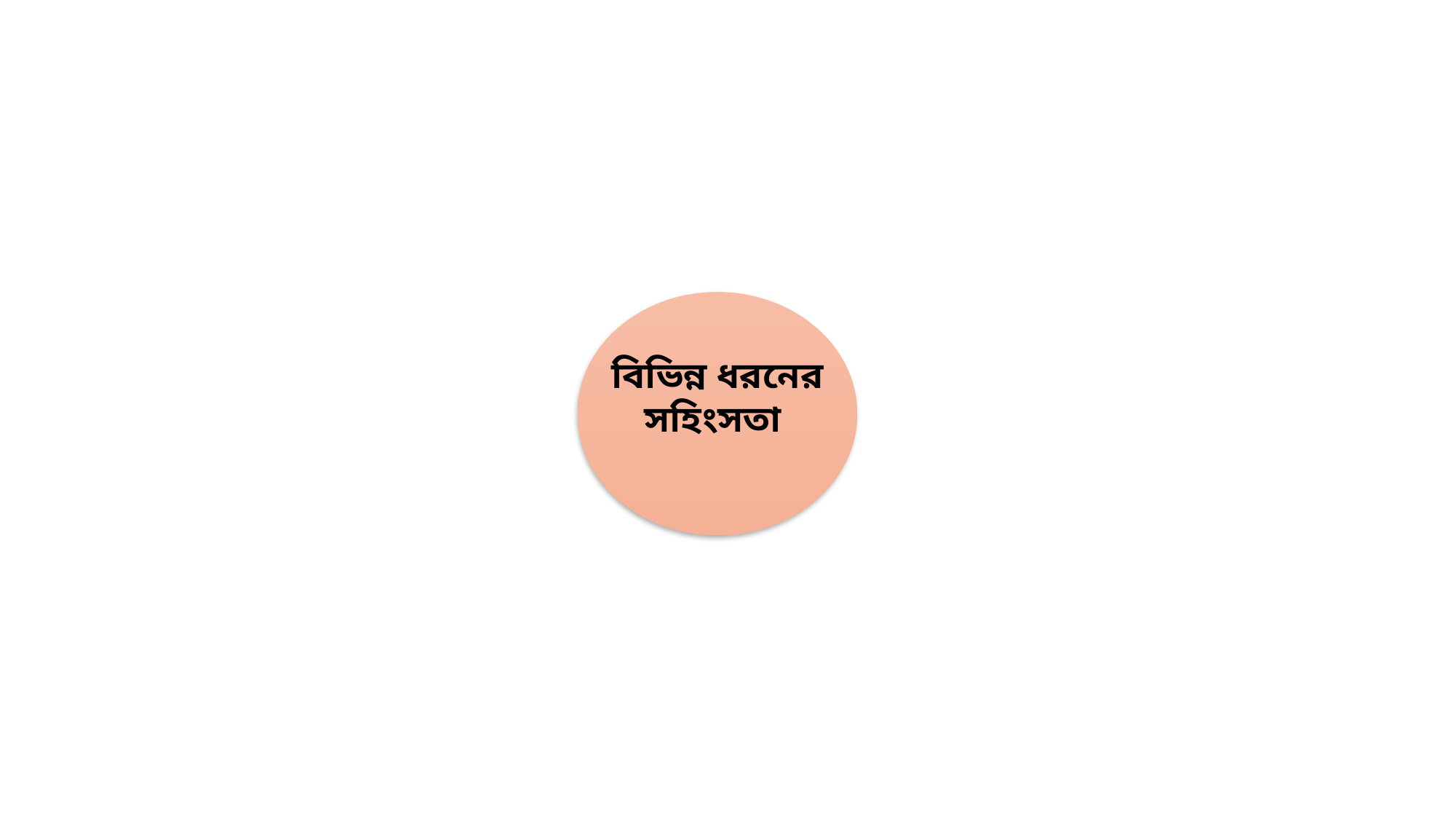

যৌন হয়রানি

মানসিক

বিভিন্ন ধরনের সহিংসতা
শারীরিক

আর্থিক